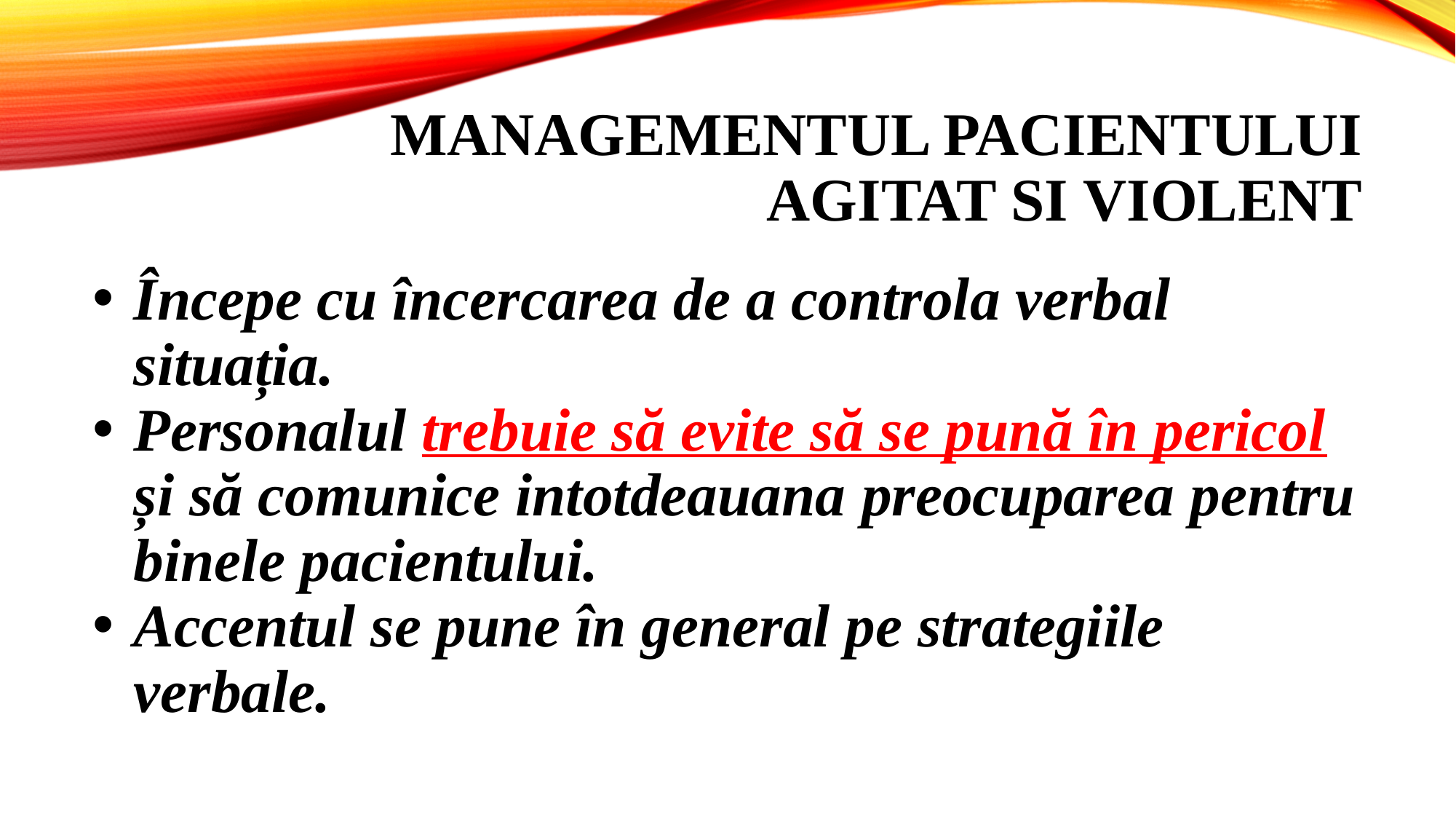

# Managementul pacientului AGITAT SI violent
Începe cu încercarea de a controla verbal situația.
Personalul trebuie să evite să se pună în pericol și să comunice intotdeauana preocuparea pentru binele pacientului.
Accentul se pune în general pe strategiile verbale.